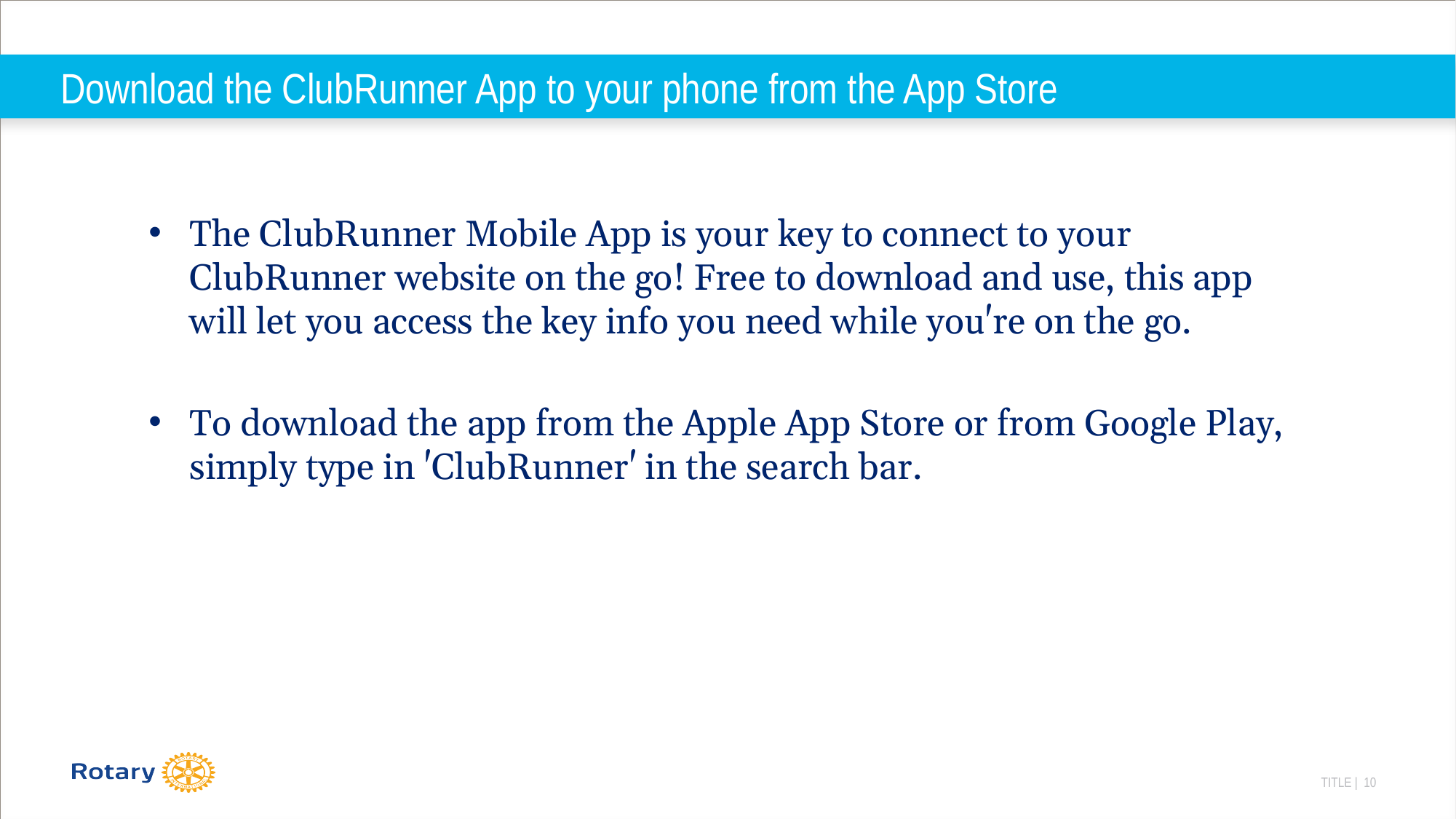

# Download the ClubRunner App to your phone from the App Store
The ClubRunner Mobile App is your key to connect to your ClubRunner website on the go! Free to download and use, this app will let you access the key info you need while you're on the go.

To download the app from the Apple App Store or from Google Play, simply type in 'ClubRunner' in the search bar.